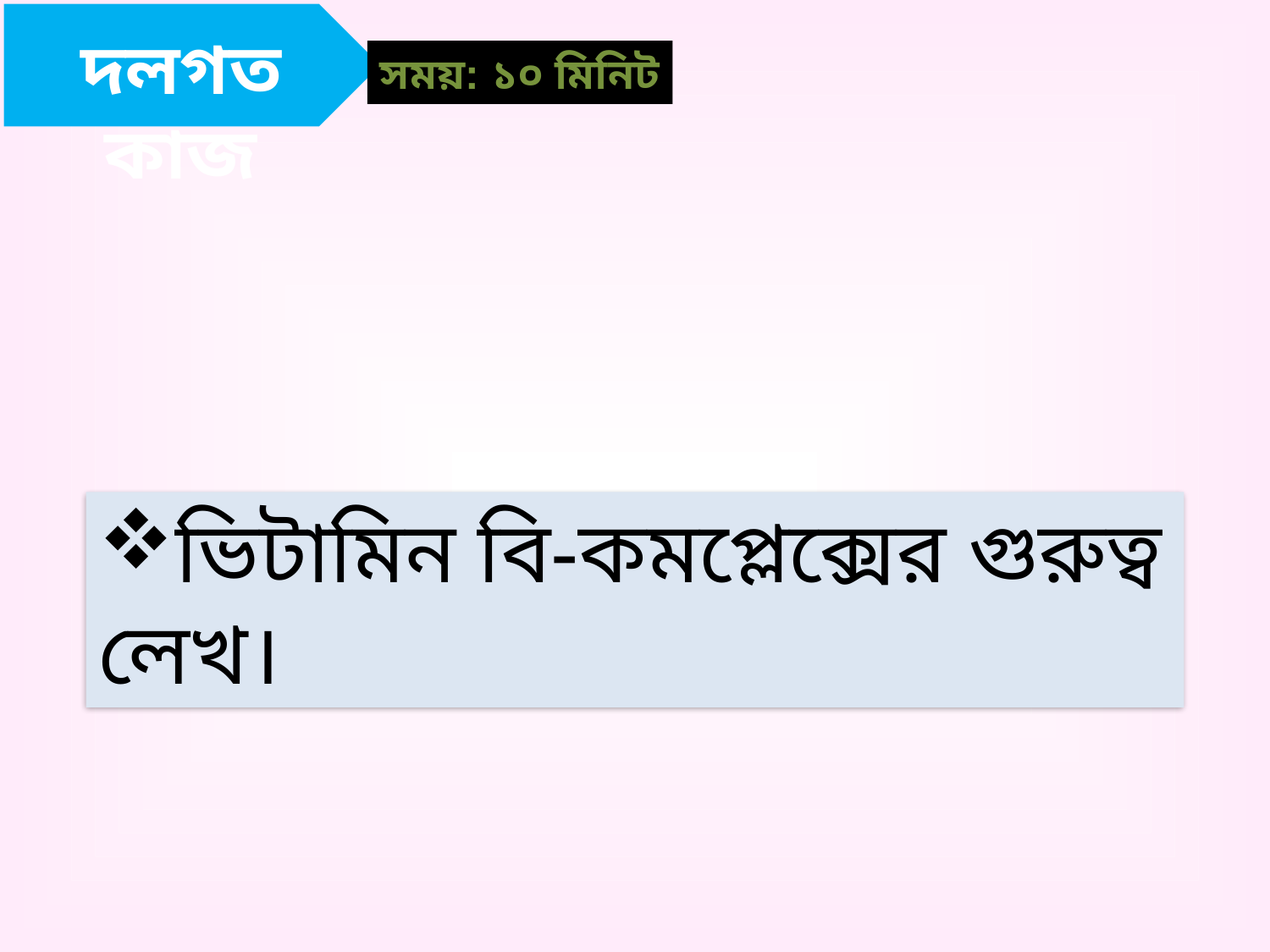

দলগত কাজ
সময়: ১০ মিনিট
ভিটামিন বি-কমপ্লেক্সের গুরুত্ব লেখ।